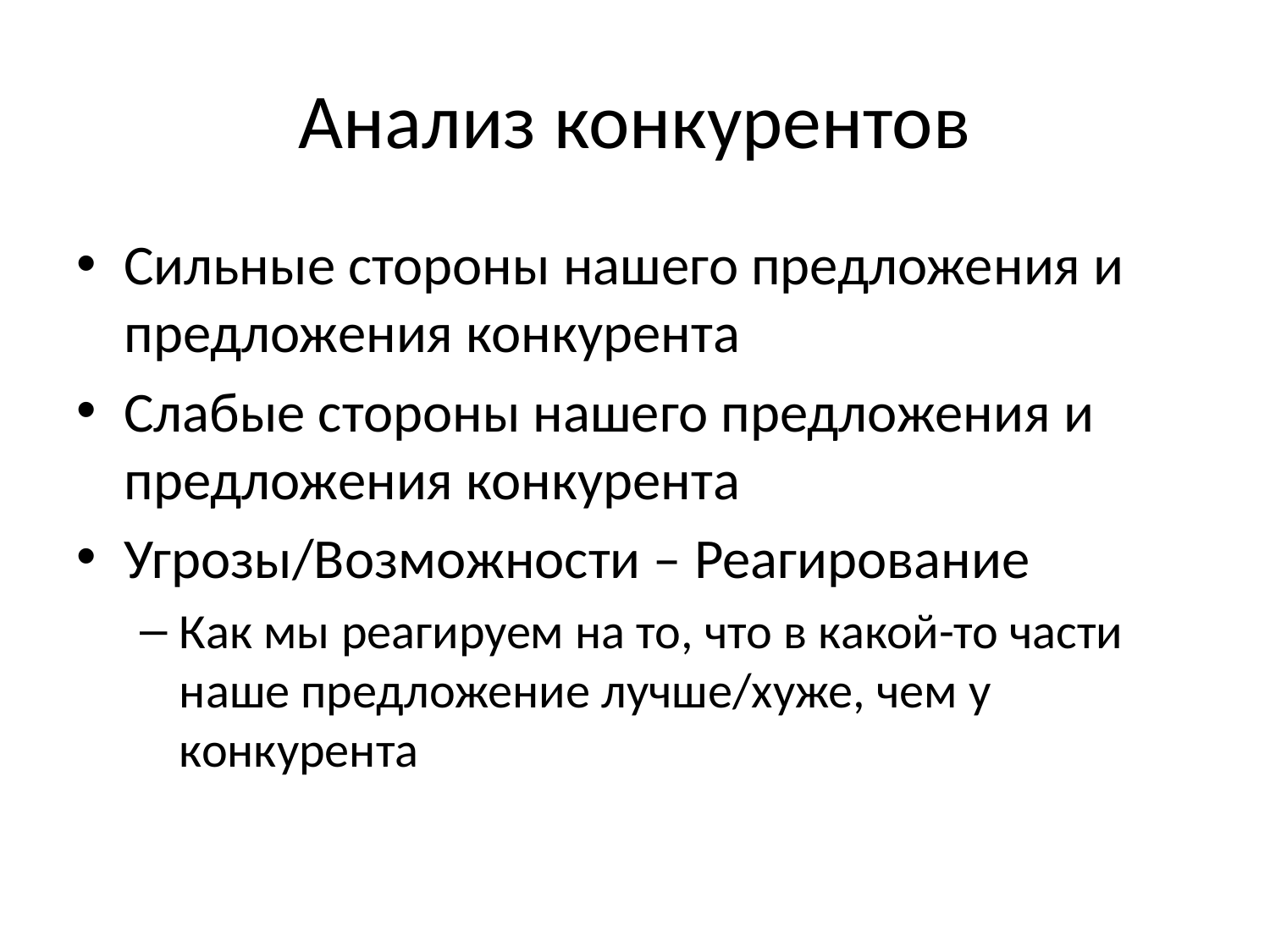

# Анализ конкурентов
Сильные стороны нашего предложения и предложения конкурента
Слабые стороны нашего предложения и предложения конкурента
Угрозы/Возможности – Реагирование
Как мы реагируем на то, что в какой-то части наше предложение лучше/хуже, чем у конкурента